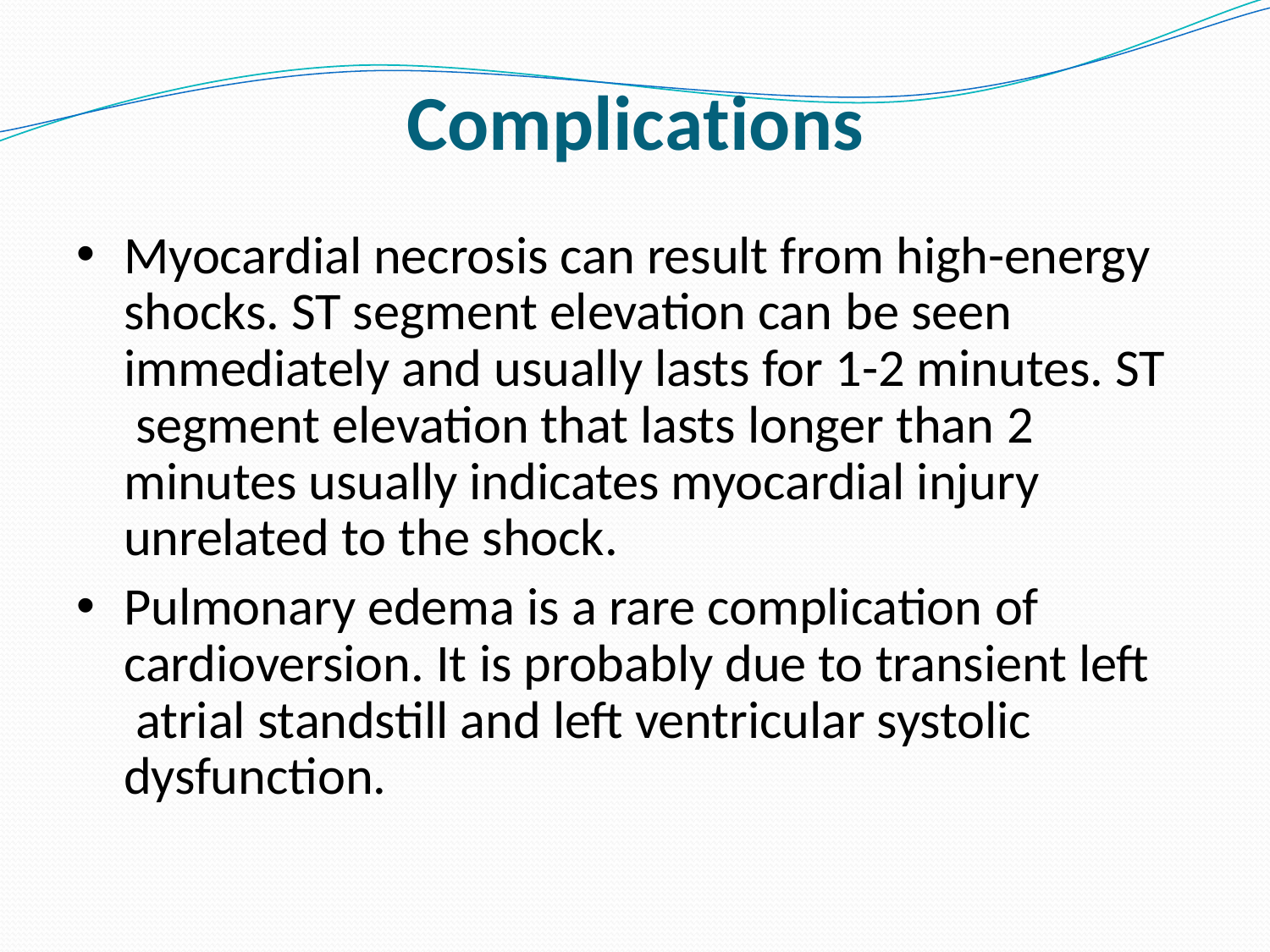

# Complications
Myocardial necrosis can result from high-energy  shocks. ST segment elevation can be seen  immediately and usually lasts for 1-2 minutes. ST  segment elevation that lasts longer than 2  minutes usually indicates myocardial injury  unrelated to the shock.
Pulmonary edema is a rare complication of  cardioversion. It is probably due to transient left  atrial standstill and left ventricular systolic  dysfunction.